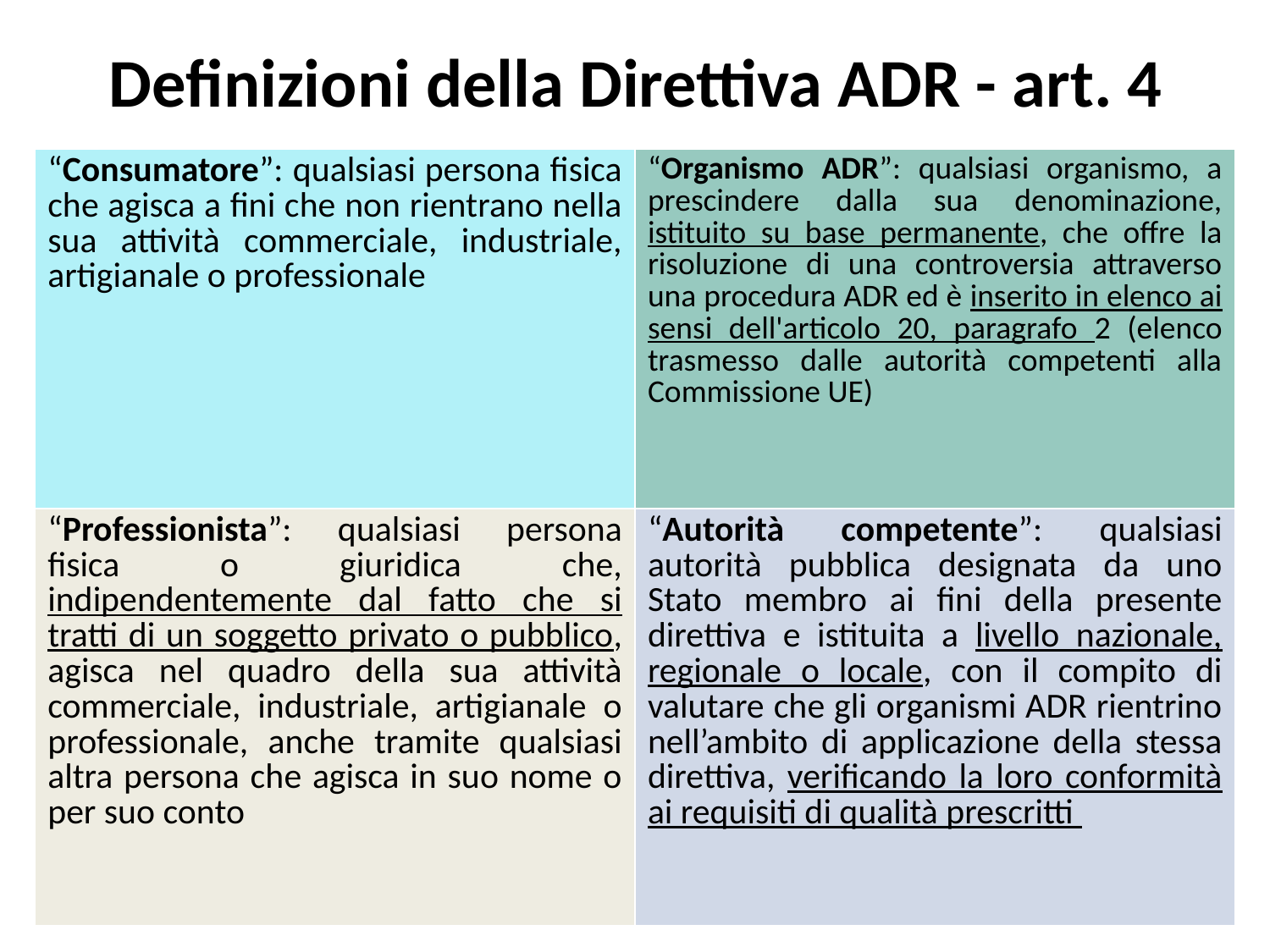

# Definizioni della Direttiva ADR - art. 4
| “Consumatore”: qualsiasi persona fisica che agisca a fini che non rientrano nella sua attività commerciale, industriale, artigianale o professionale | “Organismo ADR”: qualsiasi organismo, a prescindere dalla sua denominazione, istituito su base permanente, che offre la risoluzione di una controversia attraverso una procedura ADR ed è inserito in elenco ai sensi dell'articolo 20, paragrafo 2 (elenco trasmesso dalle autorità competenti alla Commissione UE) |
| --- | --- |
| “Professionista”: qualsiasi persona fisica o giuridica che, indipendentemente dal fatto che si tratti di un soggetto privato o pubblico, agisca nel quadro della sua attività commerciale, industriale, artigianale o professionale, anche tramite qualsiasi altra persona che agisca in suo nome o per suo conto | “Autorità competente”: qualsiasi autorità pubblica designata da uno Stato membro ai fini della presente direttiva e istituita a livello nazionale, regionale o locale, con il compito di valutare che gli organismi ADR rientrino nell’ambito di applicazione della stessa direttiva, verificando la loro conformità ai requisiti di qualità prescritti |